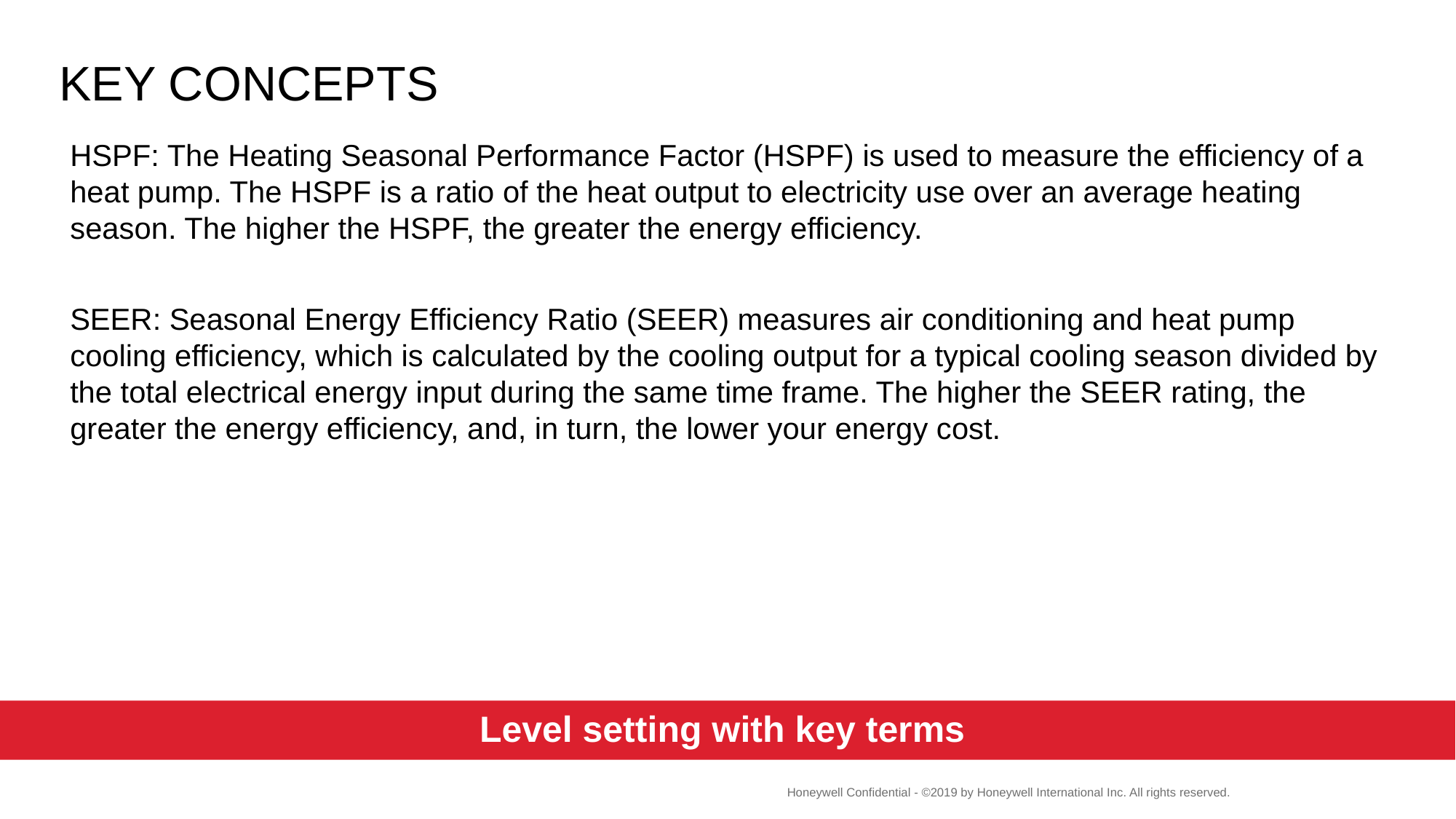

# Key Concepts
HSPF: The Heating Seasonal Performance Factor (HSPF) is used to measure the efficiency of a heat pump. The HSPF is a ratio of the heat output to electricity use over an average heating season. The higher the HSPF, the greater the energy efficiency.

SEER: Seasonal Energy Efficiency Ratio (SEER) measures air conditioning and heat pump cooling efficiency, which is calculated by the cooling output for a typical cooling season divided by the total electrical energy input during the same time frame. The higher the SEER rating, the greater the energy efficiency, and, in turn, the lower your energy cost.

Level setting with key terms
7